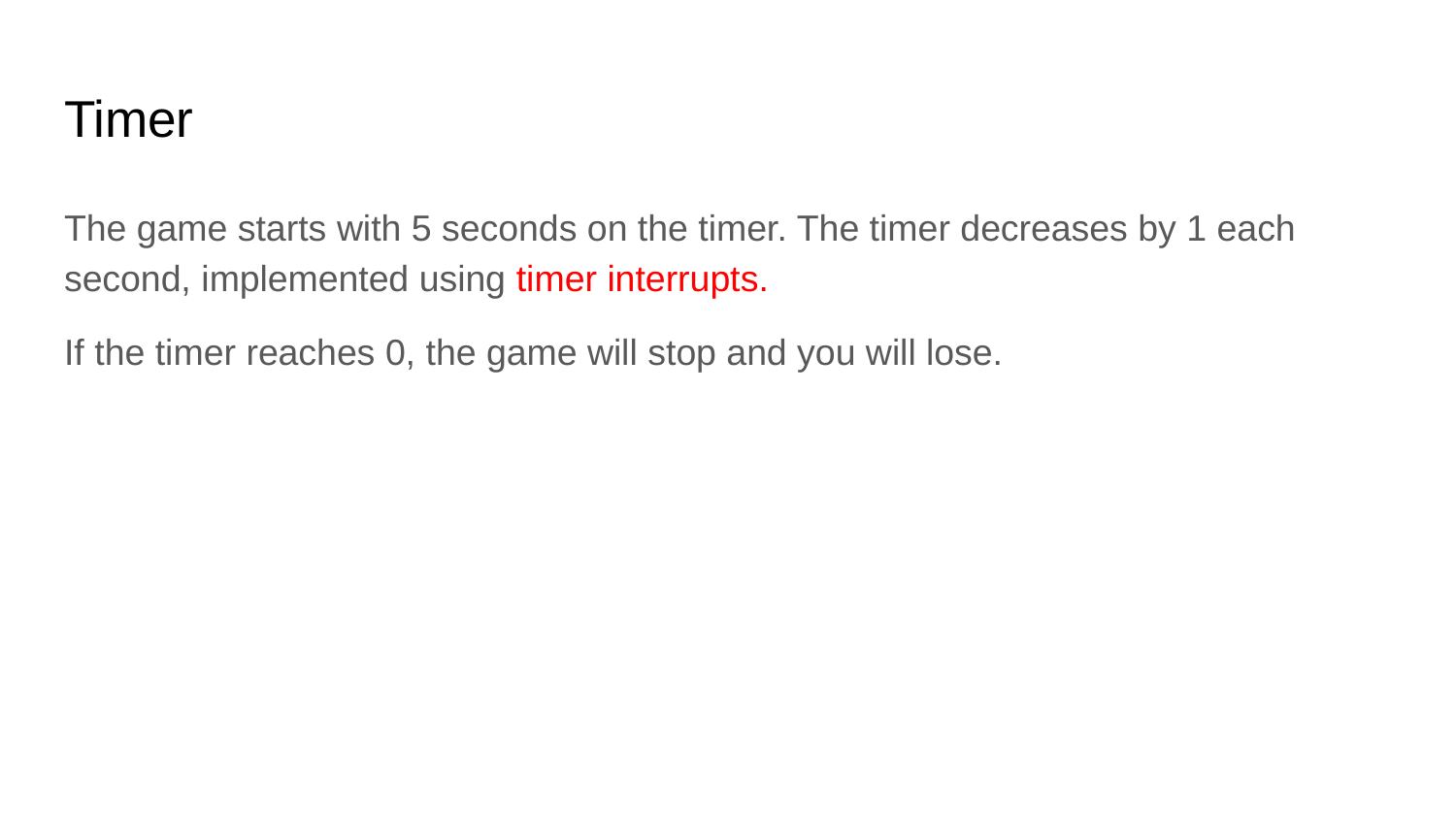

# Timer
The game starts with 5 seconds on the timer. The timer decreases by 1 each second, implemented using timer interrupts.
If the timer reaches 0, the game will stop and you will lose.